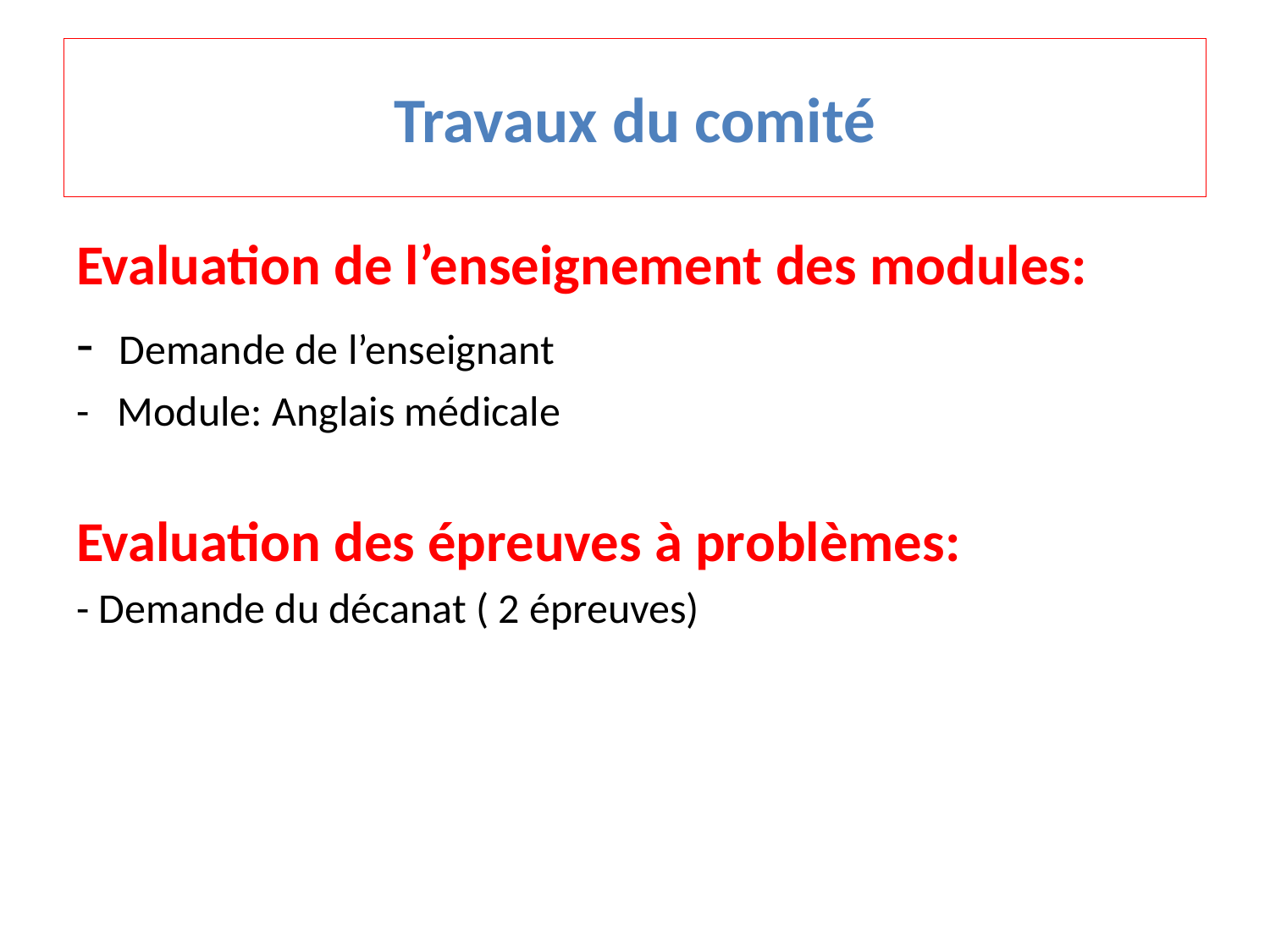

# Travaux du comité
Evaluation de l’enseignement des modules:
-  Demande de l’enseignant
-   Module: Anglais médicale

Evaluation des épreuves à problèmes:
- Demande du décanat ( 2 épreuves)